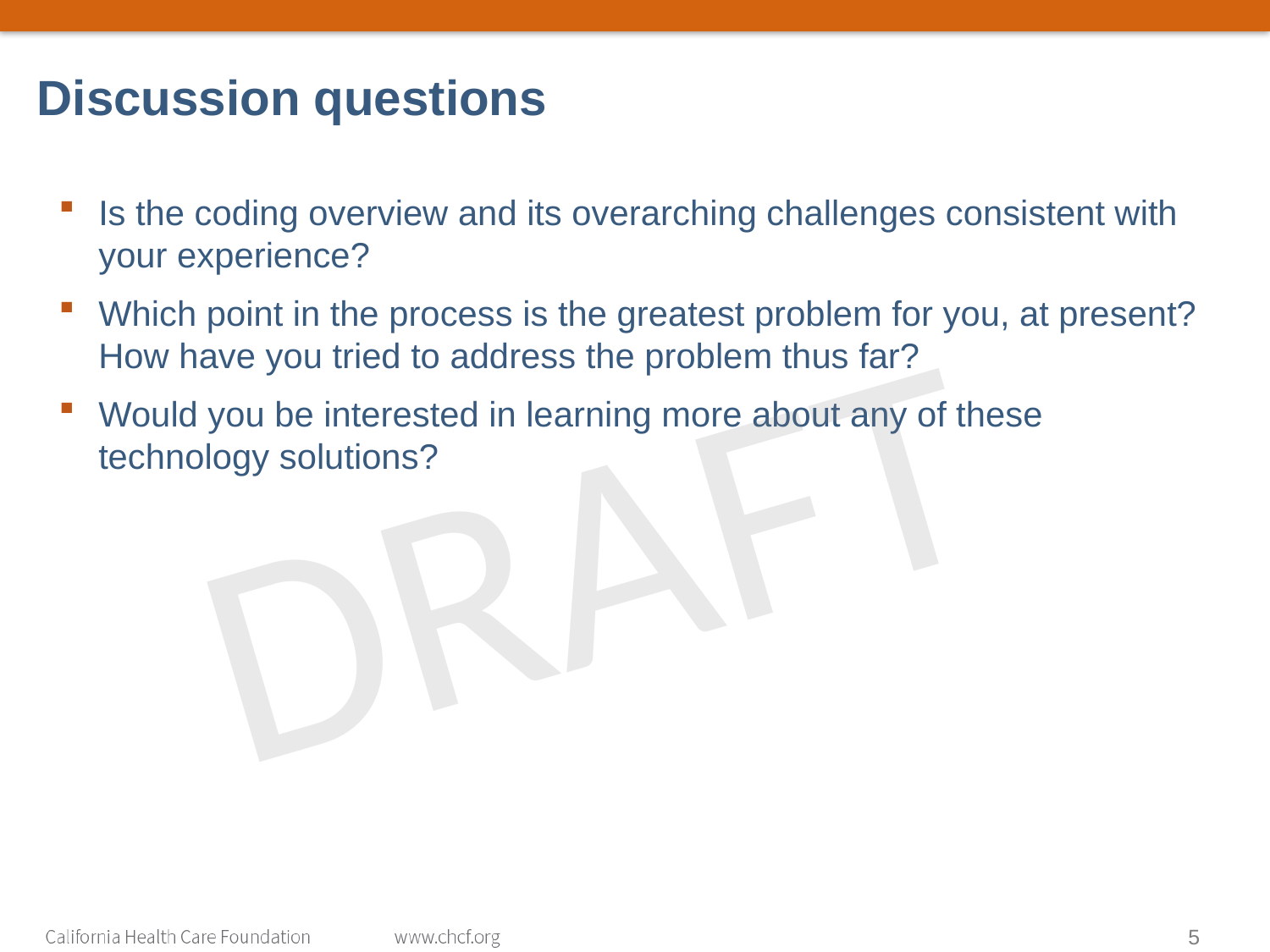

Discussion questions
Is the coding overview and its overarching challenges consistent with your experience?
Which point in the process is the greatest problem for you, at present? How have you tried to address the problem thus far?
Would you be interested in learning more about any of these technology solutions?

DRAFT